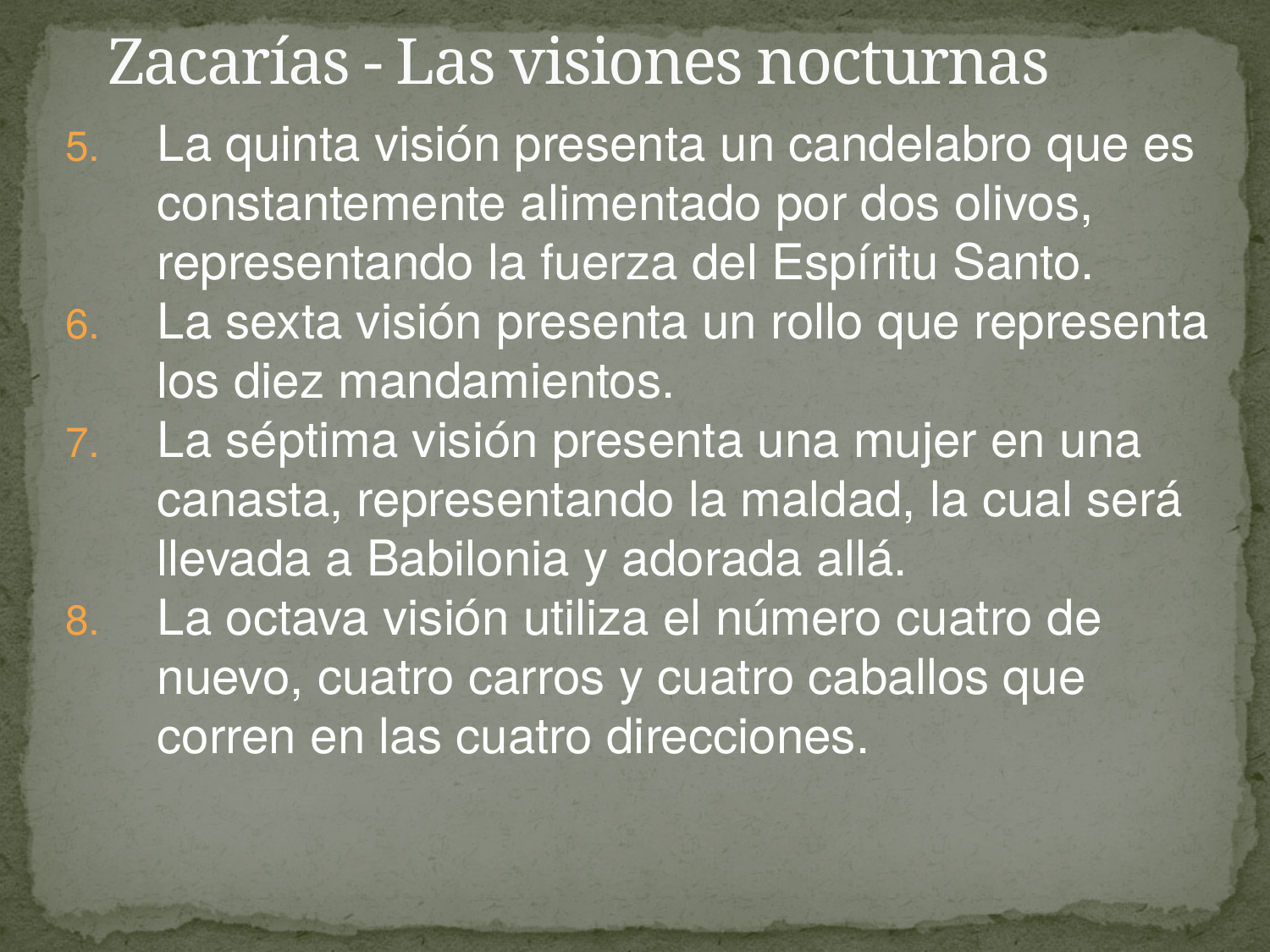

# Zacarías - Las visiones nocturnas
La quinta visión presenta un candelabro que es constantemente alimentado por dos olivos, representando la fuerza del Espíritu Santo.
La sexta visión presenta un rollo que representa los diez mandamientos.
La séptima visión presenta una mujer en una canasta, representando la maldad, la cual será llevada a Babilonia y adorada allá.
La octava visión utiliza el número cuatro de nuevo, cuatro carros y cuatro caballos que corren en las cuatro direcciones.